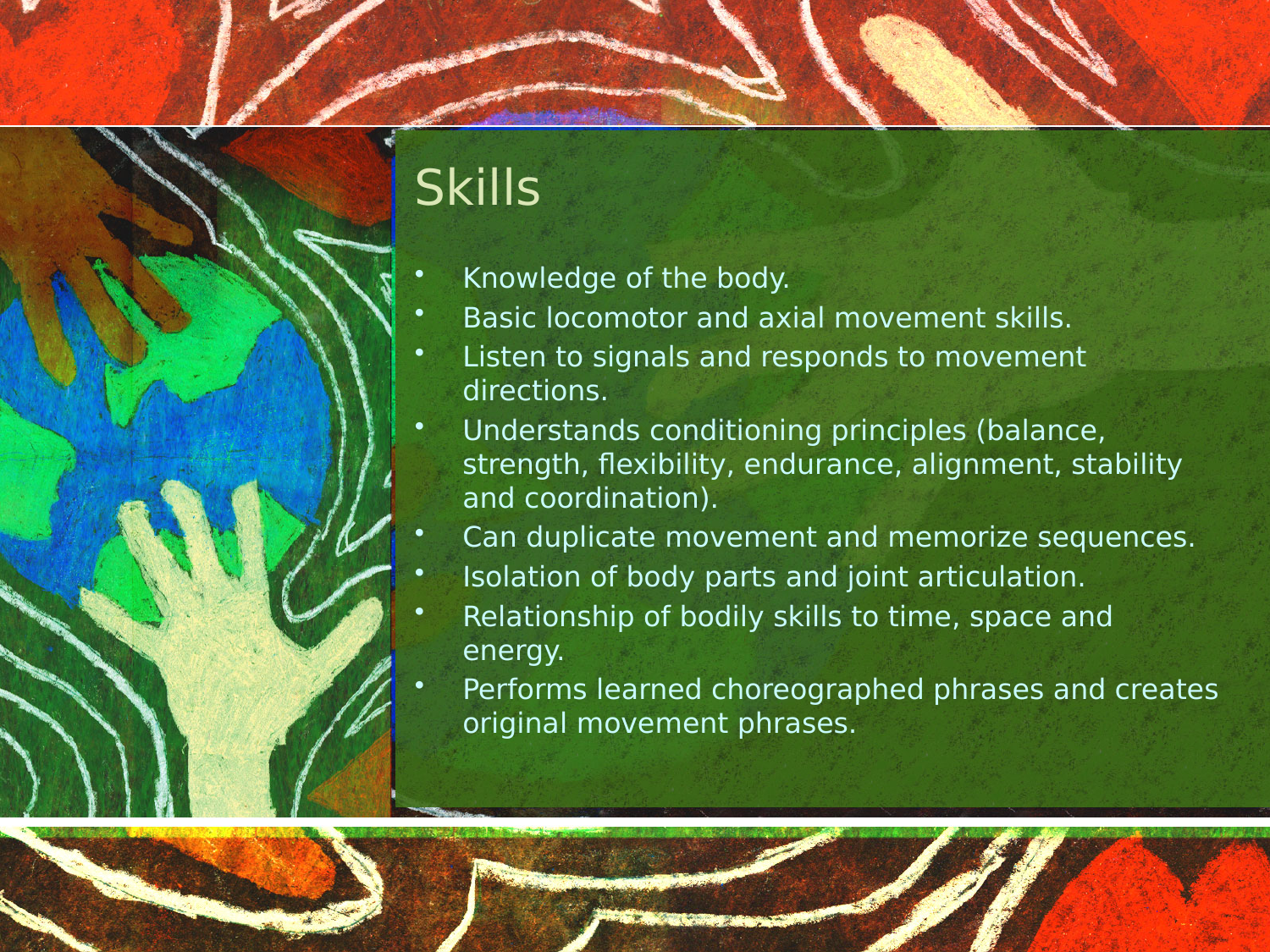

# Skills
Knowledge of the body.
Basic locomotor and axial movement skills.
Listen to signals and responds to movement directions.
Understands conditioning principles (balance, strength, flexibility, endurance, alignment, stability and coordination).
Can duplicate movement and memorize sequences.
Isolation of body parts and joint articulation.
Relationship of bodily skills to time, space and energy.
Performs learned choreographed phrases and creates original movement phrases.